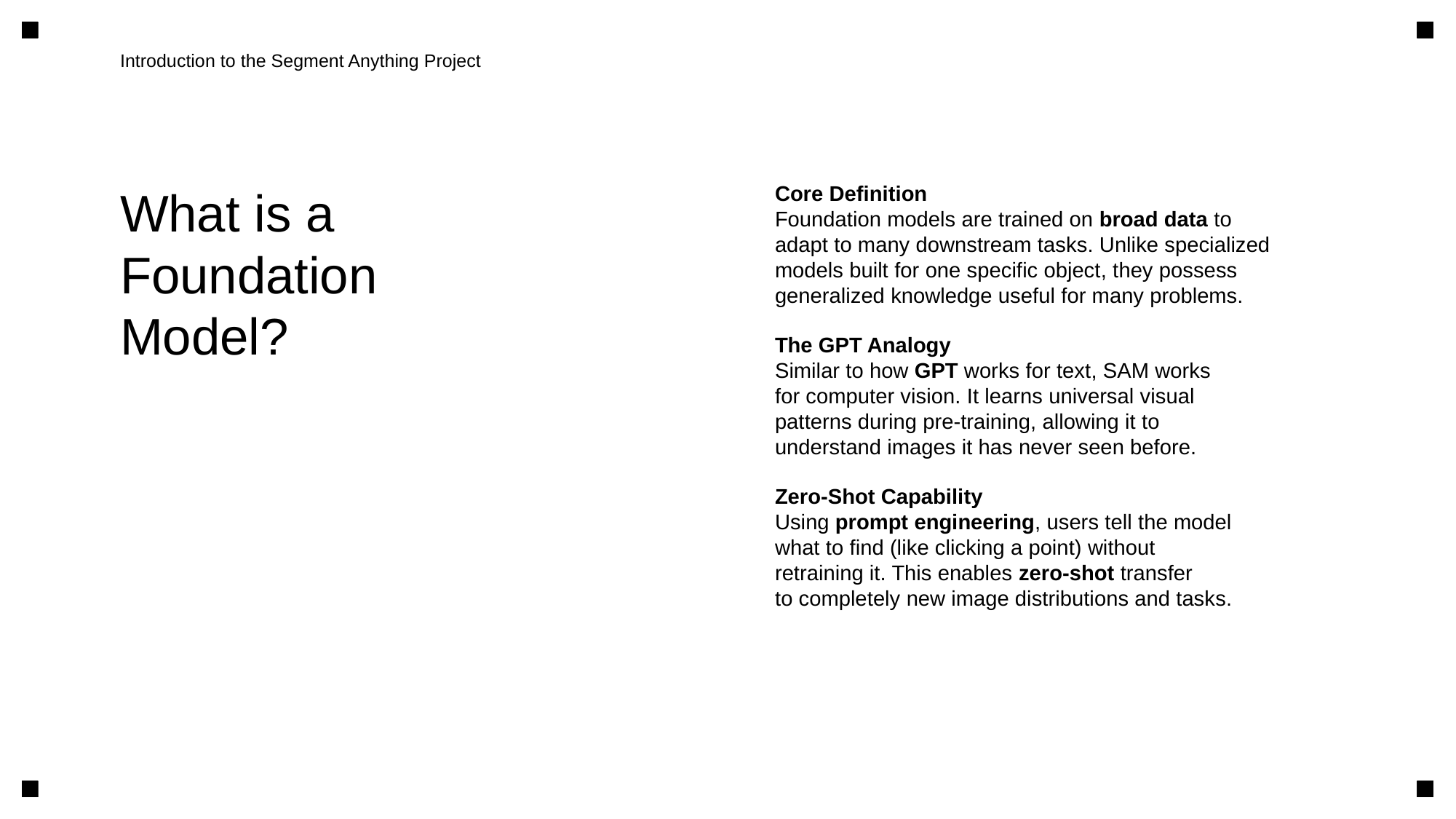

Introduction to the Segment Anything Project
What is a
Foundation
Model?
Core Definition
Foundation models are trained on broad data to
adapt to many downstream tasks. Unlike specialized
models built for one specific object, they possess
generalized knowledge useful for many problems.
The GPT Analogy
Similar to how GPT works for text, SAM works
for computer vision. It learns universal visual
patterns during pre-training, allowing it to
understand images it has never seen before.
Zero-Shot Capability
Using prompt engineering, users tell the model
what to find (like clicking a point) without
retraining it. This enables zero-shot transfer
to completely new image distributions and tasks.